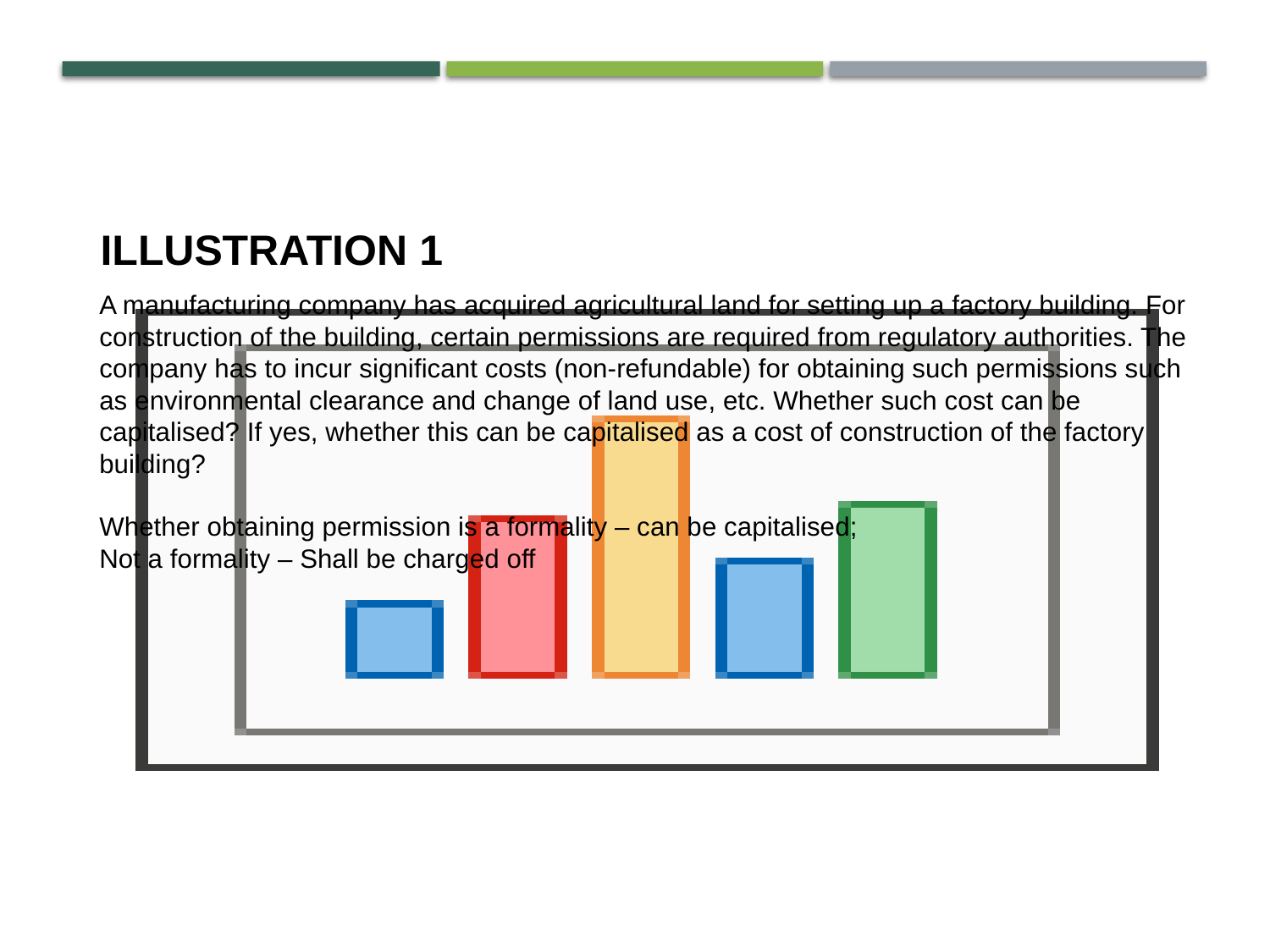

# Illustration 1
A manufacturing company has acquired agricultural land for setting up a factory building. For construction of the building, certain permissions are required from regulatory authorities. The company has to incur significant costs (non-refundable) for obtaining such permissions such as environmental clearance and change of land use, etc. Whether such cost can be capitalised? If yes, whether this can be capitalised as a cost of construction of the factory building?

Whether obtaining permission is a formality – can be capitalised;
Not a formality – Shall be charged off